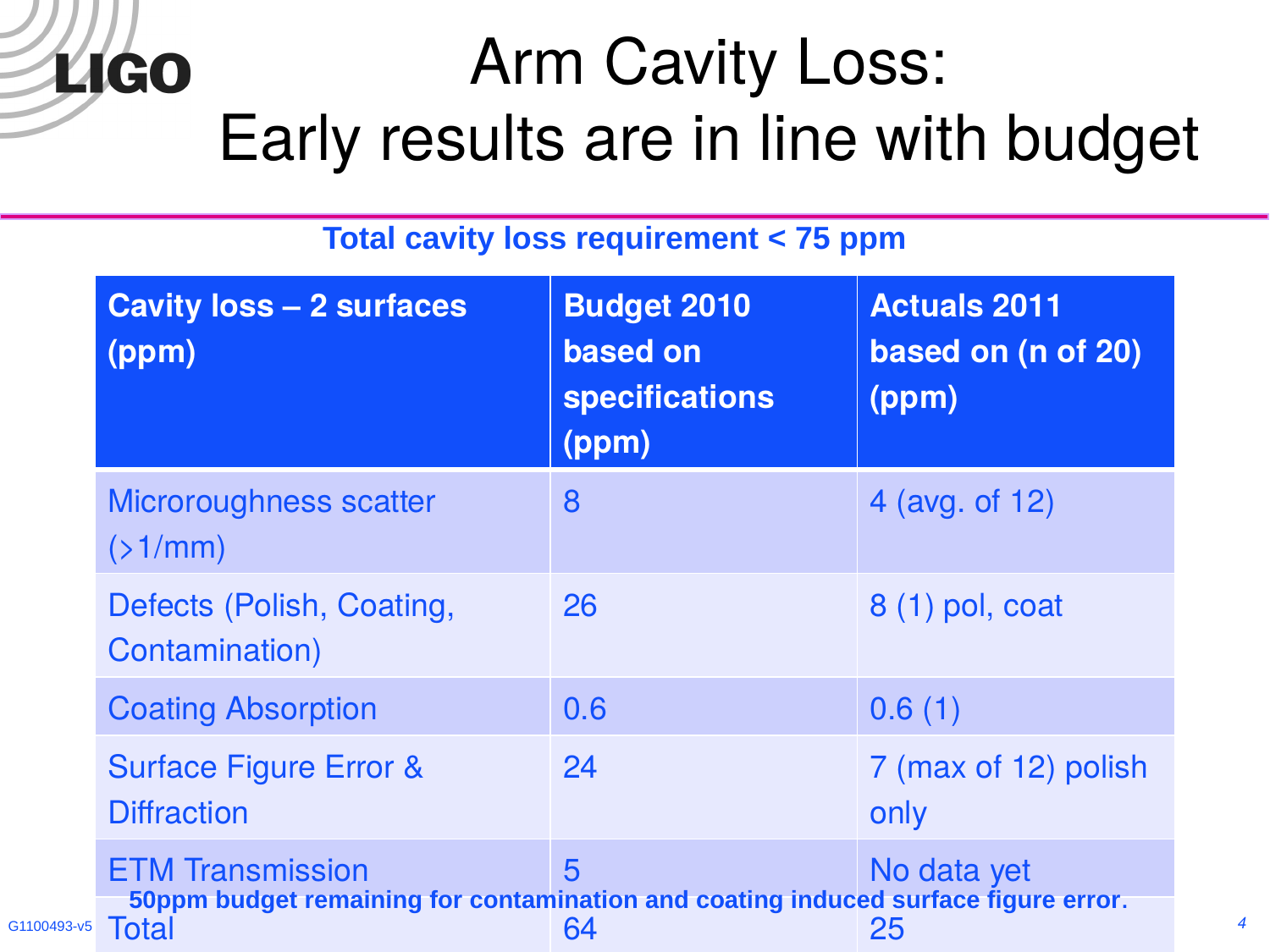

# Arm Cavity Loss: Early results are in line with budget
Total cavity loss requirement < 75 ppm
| Cavity loss – 2 surfaces (ppm) | Budget 2010 based on specifications (ppm) | Actuals 2011 based on (n of 20) (ppm) |
| --- | --- | --- |
| Microroughness scatter (>1/mm) | 8 | 4 (avg. of 12) |
| Defects (Polish, Coating, Contamination) | 26 | 8 (1) pol, coat |
| Coating Absorption | 0.6 | 0.6 (1) |
| Surface Figure Error & Diffraction | 24 | 7 (max of 12) polish only |
| ETM Transmission | 5 | No data yet |
| Total | 64 | 25 |
50ppm budget remaining for contamination and coating induced surface figure error.
4